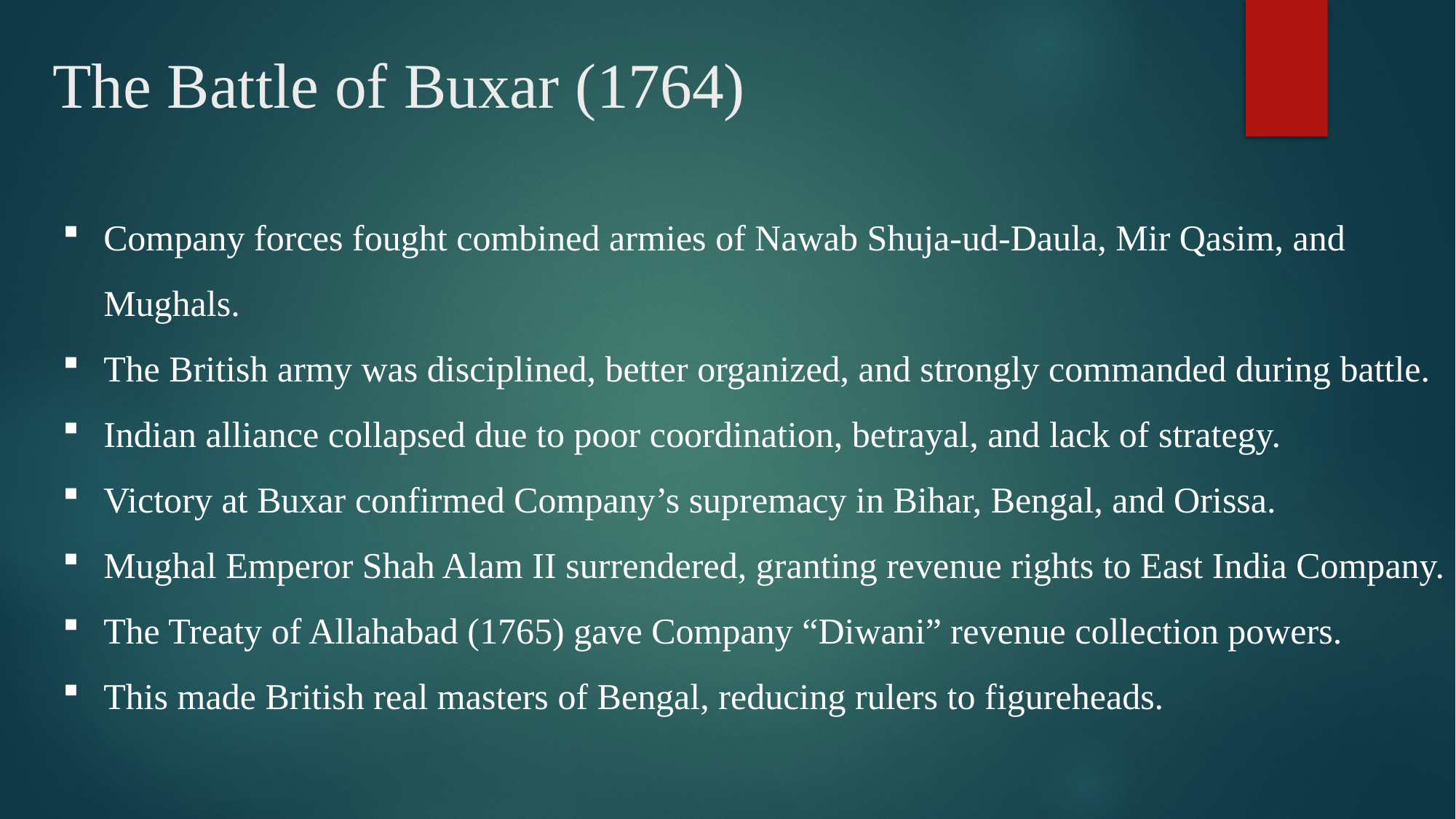

# The Battle of Buxar (1764)
Company forces fought combined armies of Nawab Shuja-ud-Daula, Mir Qasim, and Mughals.
The British army was disciplined, better organized, and strongly commanded during battle.
Indian alliance collapsed due to poor coordination, betrayal, and lack of strategy.
Victory at Buxar confirmed Company’s supremacy in Bihar, Bengal, and Orissa.
Mughal Emperor Shah Alam II surrendered, granting revenue rights to East India Company.
The Treaty of Allahabad (1765) gave Company “Diwani” revenue collection powers.
This made British real masters of Bengal, reducing rulers to figureheads.